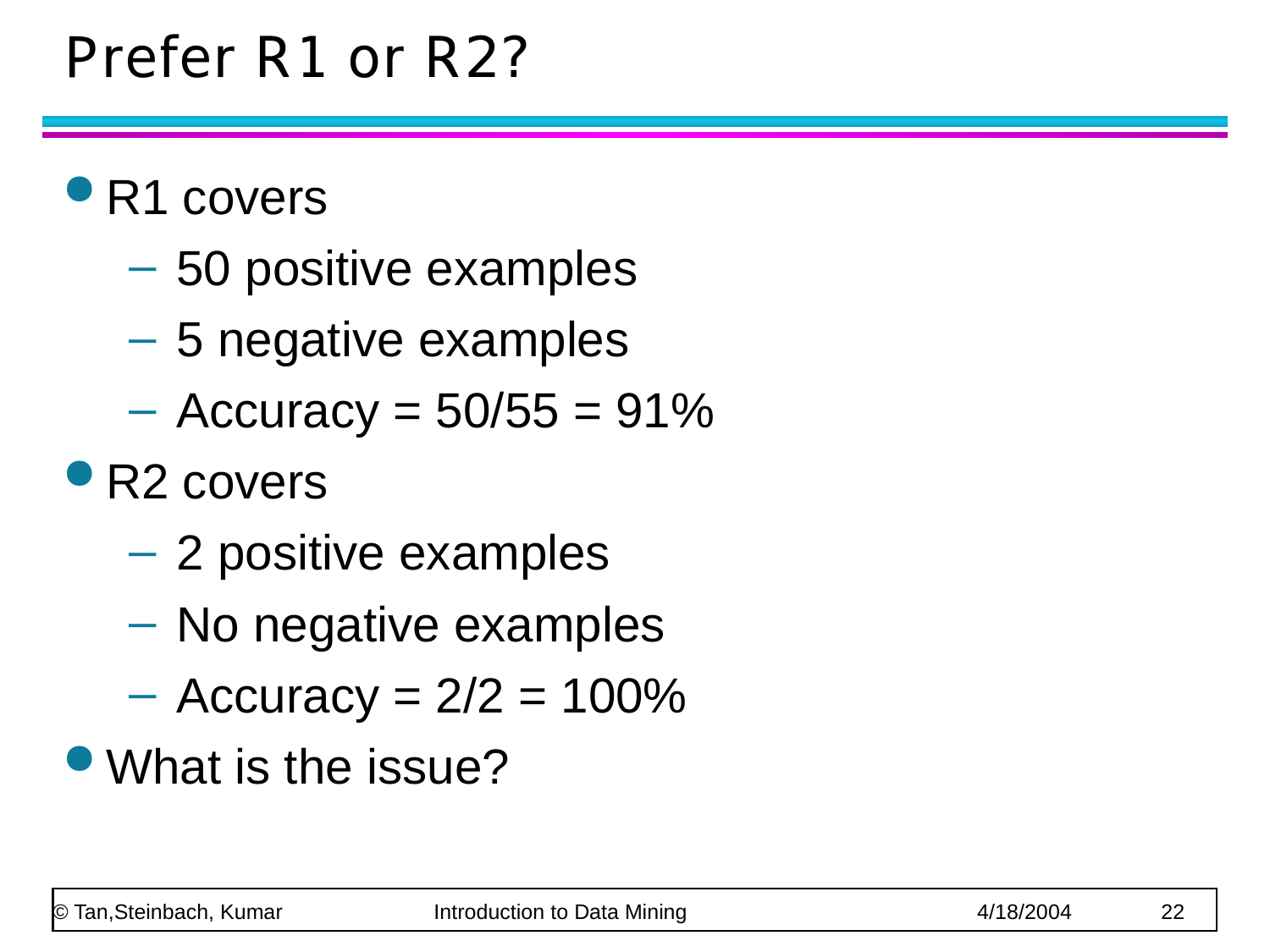

# Prefer R1 or R2?
R1 covers
50 positive examples
5 negative examples
Accuracy = 50/55 = 91%
R2 covers
2 positive examples
No negative examples
Accuracy = 2/2 = 100%
What is the issue?